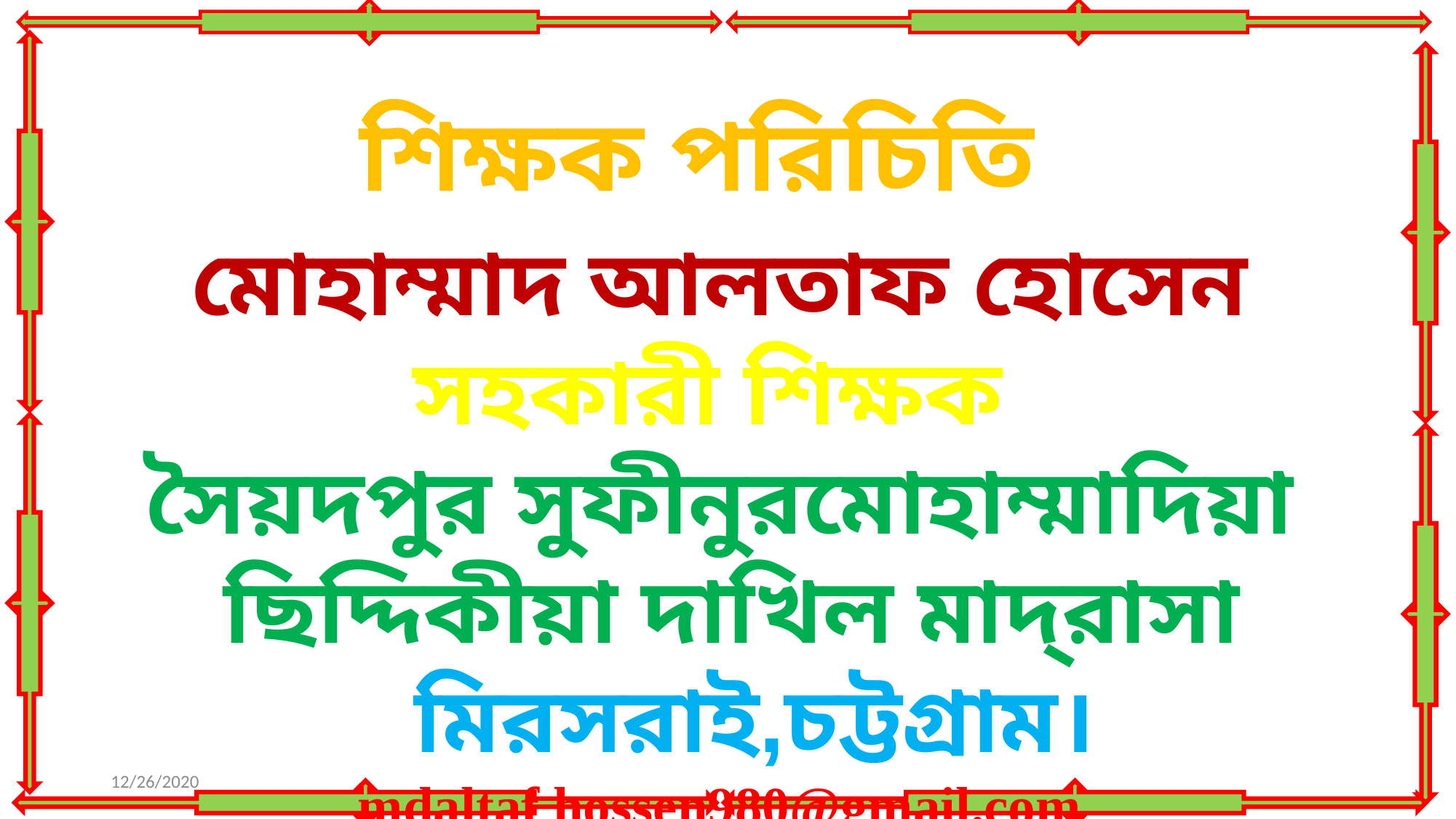

শিক্ষক পরিচিতি
মোহাম্মাদ আলতাফ হোসেন
সহকারী শিক্ষক
সৈয়দপুর সুফীনুরমোহাম্মাদিয়া ছিদ্দিকীয়া দাখিল মাদ্‌রাসা
মিরসরাই,চট্টগ্রাম।
mdaltaf hossen980@gmail.com
মোবাইল নং- ০১৮১৩২২০৩৩
12/26/2020